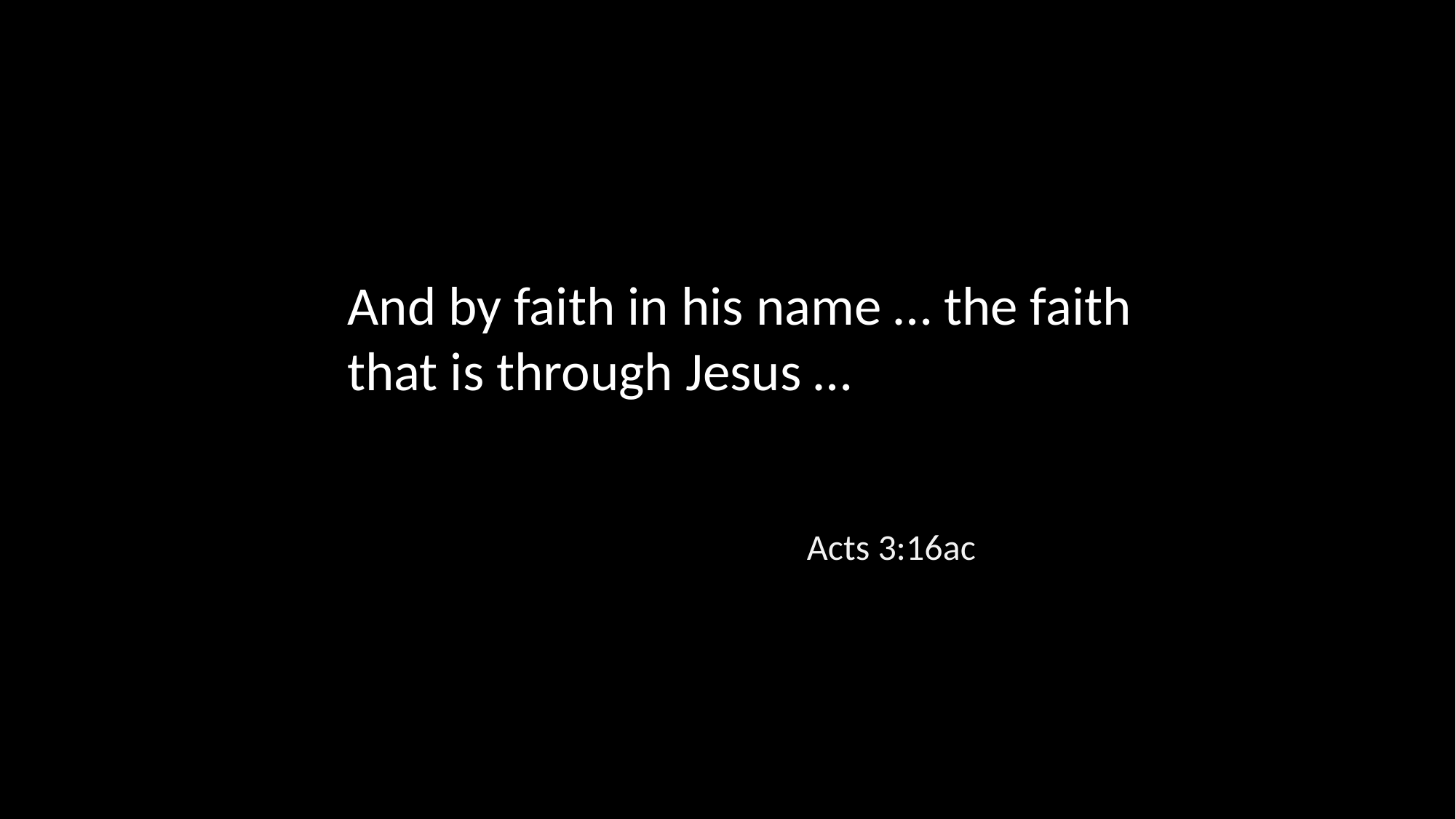

And by faith in his name … the faith that is through Jesus …
Acts 3:16ac